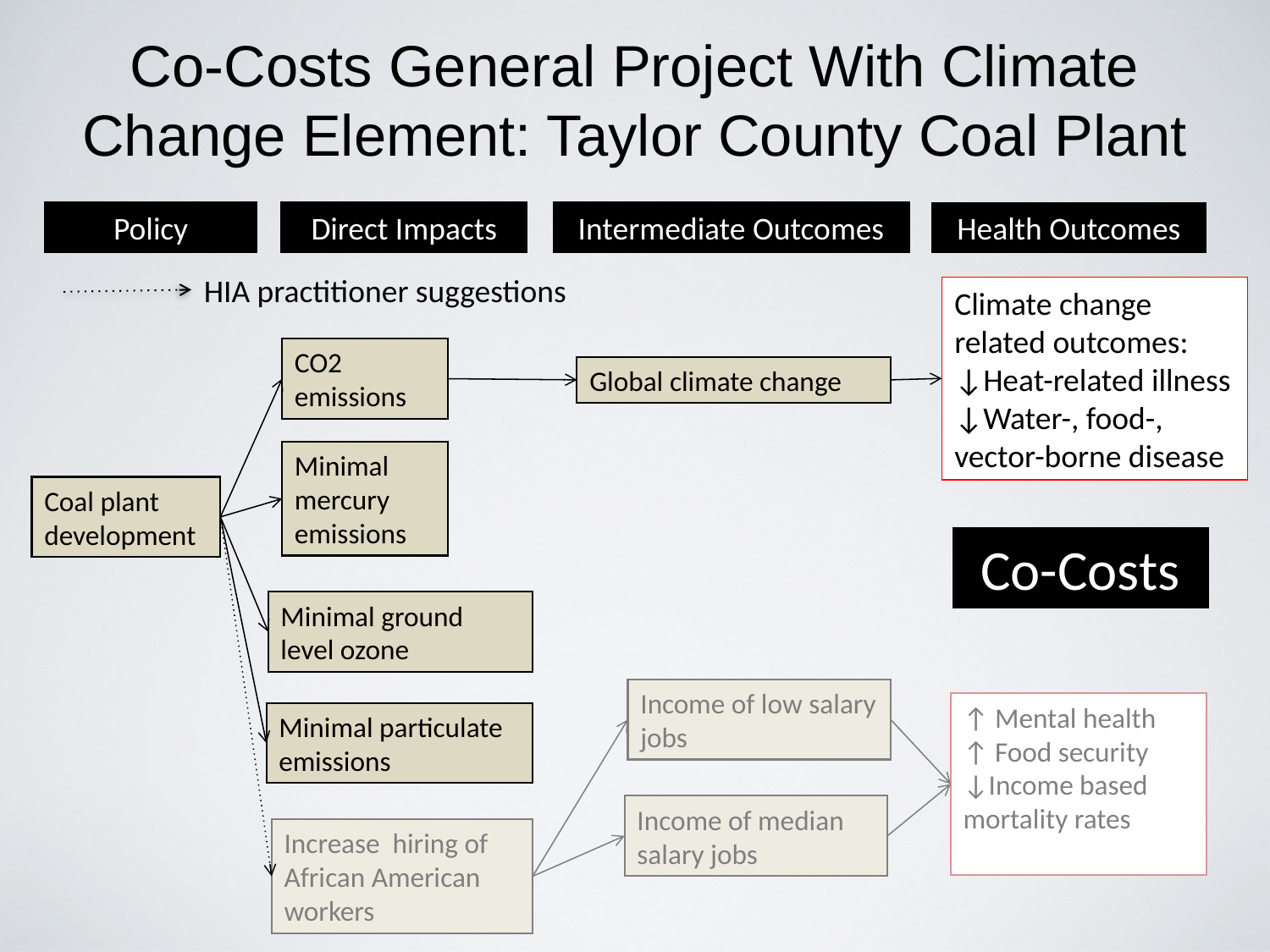

# Co-Costs General Project With Climate Change Element: Taylor County Coal Plant
Policy
Direct Impacts
Intermediate Outcomes
Health Outcomes
HIA practitioner suggestions
Climate change related outcomes:
↓Heat-related illness
↓Water-, food-, vector-borne disease
CO2 emissions
Global climate change
Minimal mercury emissions
Coal plant development
Co-Costs
Minimal ground level ozone
Income of low salary jobs
↑ Mental health
↑ Food security
↓Income based mortality rates

Minimal particulate emissions
Income of median salary jobs
Increase  hiring of  African American workers